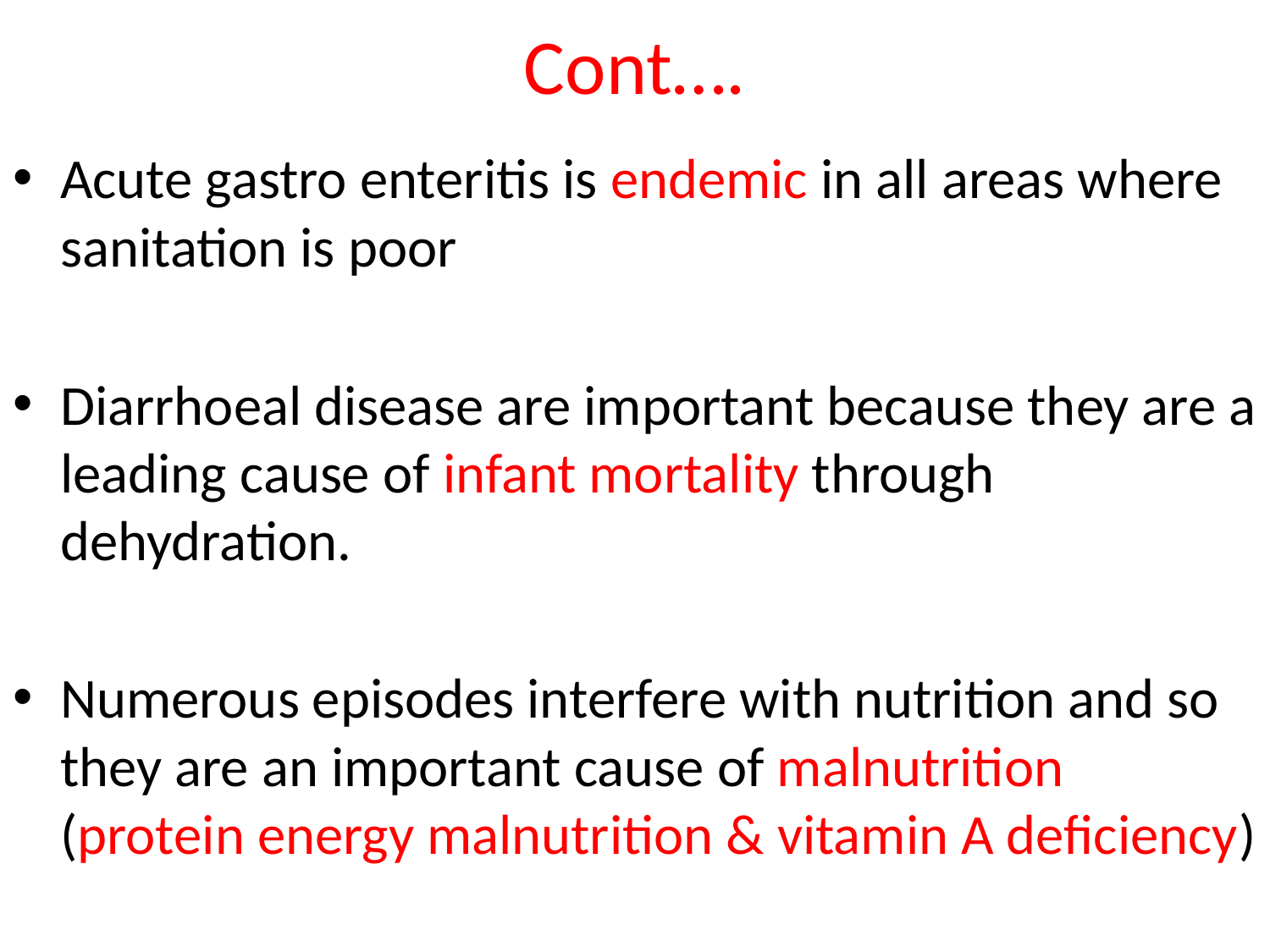

# Cont….
Acute gastro enteritis is endemic in all areas where sanitation is poor

Diarrhoeal disease are important because they are a leading cause of infant mortality through dehydration.

Numerous episodes interfere with nutrition and so they are an important cause of malnutrition (protein energy malnutrition & vitamin A deficiency)